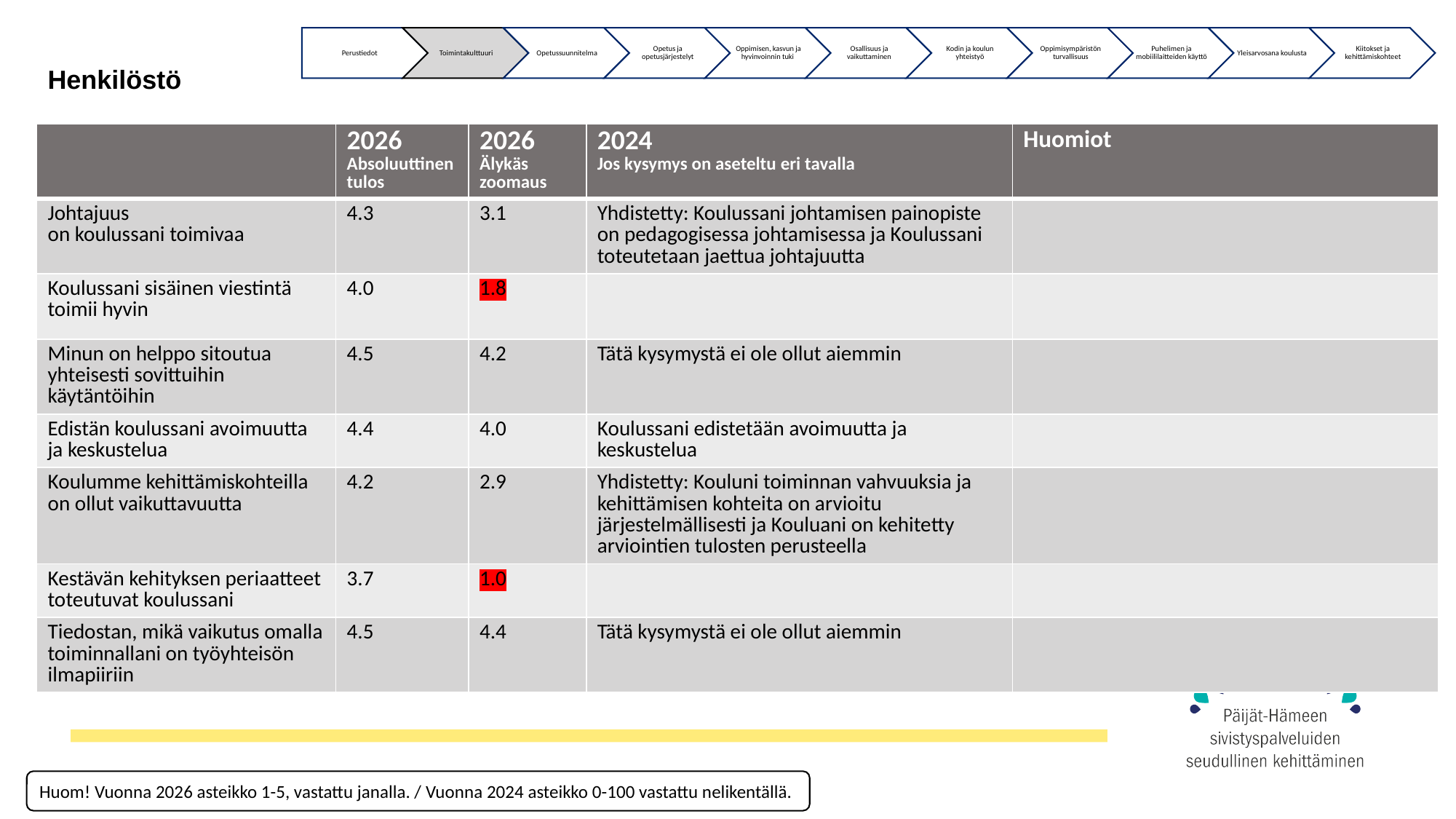

Perustiedot
Toimintakulttuuri
Opetussuunnitelma
Opetus ja opetusjärjestelyt
Oppimisen, kasvun ja hyvinvoinnin tuki
Osallisuus ja vaikuttaminen
Kodin ja koulun yhteistyö
Oppimisympäristön turvallisuus
Puhelimen ja mobiililaitteiden käyttö
Yleisarvosana koulusta
Kiitokset ja kehittämiskohteet
# Henkilöstö
|  | 2026 Absoluuttinen tulos | 2026 Älykäs zoomaus | 2024 Jos kysymys on aseteltu eri tavalla | Huomiot |
| --- | --- | --- | --- | --- |
| Johtajuus on koulussani toimivaa | 4.3 | 3.1 | Yhdistetty: Koulussani johtamisen painopiste on pedagogisessa johtamisessa ja Koulussani toteutetaan jaettua johtajuutta |  |
| Koulussani sisäinen viestintä toimii hyvin | 4.0 | 1.8 |  |  |
| Minun on helppo sitoutua yhteisesti sovittuihin käytäntöihin | 4.5 | 4.2 | Tätä kysymystä ei ole ollut aiemmin |  |
| Edistän koulussani avoimuutta ja keskustelua | 4.4 | 4.0 | Koulussani edistetään avoimuutta ja keskustelua |  |
| Koulumme kehittämiskohteilla on ollut vaikuttavuutta | 4.2 | 2.9 | Yhdistetty: Kouluni toiminnan vahvuuksia ja kehittämisen kohteita on arvioitu järjestelmällisesti ja Kouluani on kehitetty arviointien tulosten perusteella |  |
| Kestävän kehityksen periaatteet toteutuvat koulussani | 3.7 | 1.0 |  |  |
| Tiedostan, mikä vaikutus omalla toiminnallani on työyhteisön ilmapiiriin | 4.5 | 4.4 | Tätä kysymystä ei ole ollut aiemmin |  |
Huom! Vuonna 2026 asteikko 1-5, vastattu janalla. / Vuonna 2024 asteikko 0-100 vastattu nelikentällä.